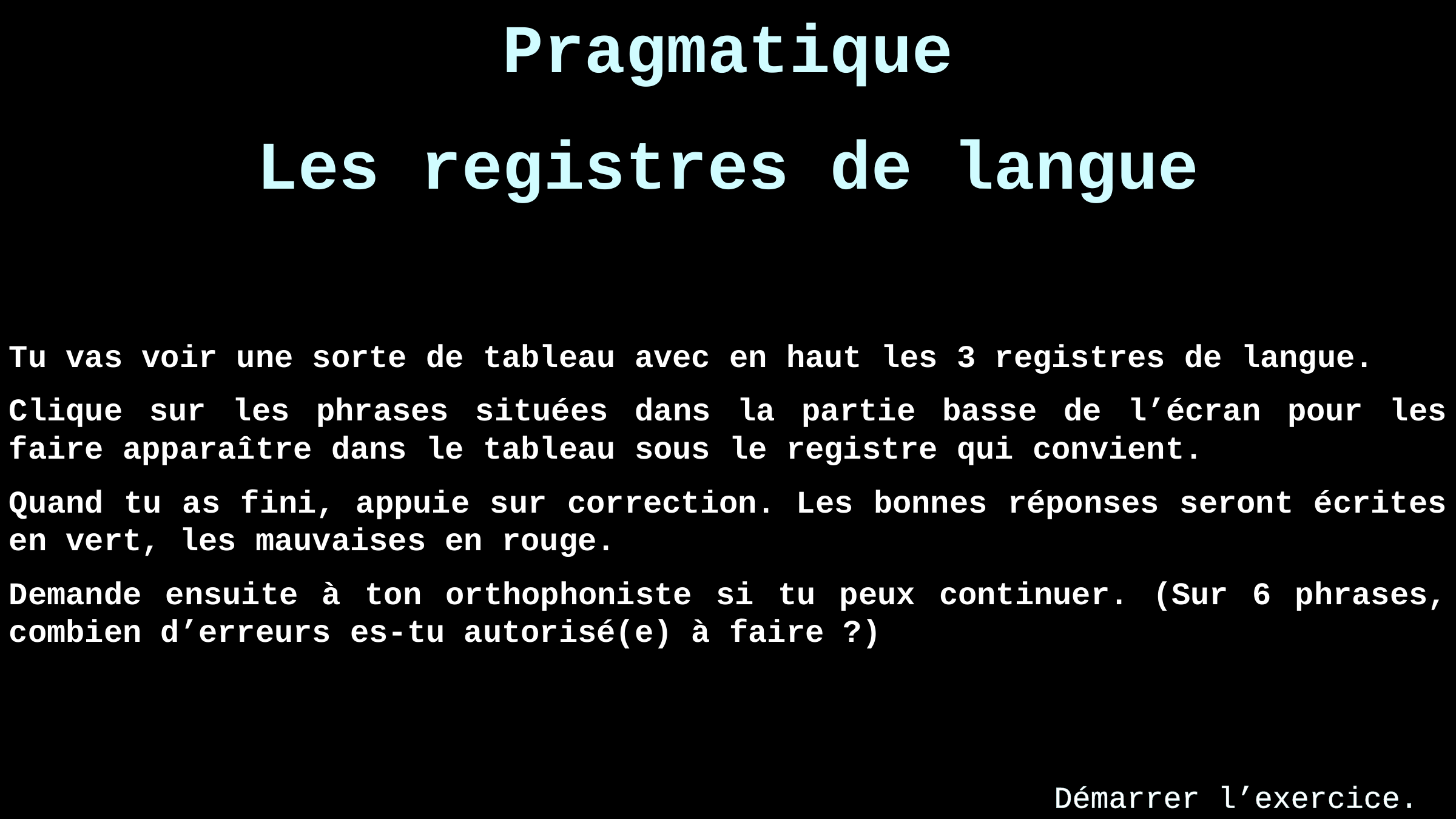

Pragmatique
Les registres de langue

Tu vas voir une sorte de tableau avec en haut les 3 registres de langue.
Clique sur les phrases situées dans la partie basse de l’écran pour les faire apparaître dans le tableau sous le registre qui convient.
Quand tu as fini, appuie sur correction. Les bonnes réponses seront écrites en vert, les mauvaises en rouge.
Demande ensuite à ton orthophoniste si tu peux continuer. (Sur 6 phrases, combien d’erreurs es-tu autorisé(e) à faire ?)
Démarrer l’exercice.